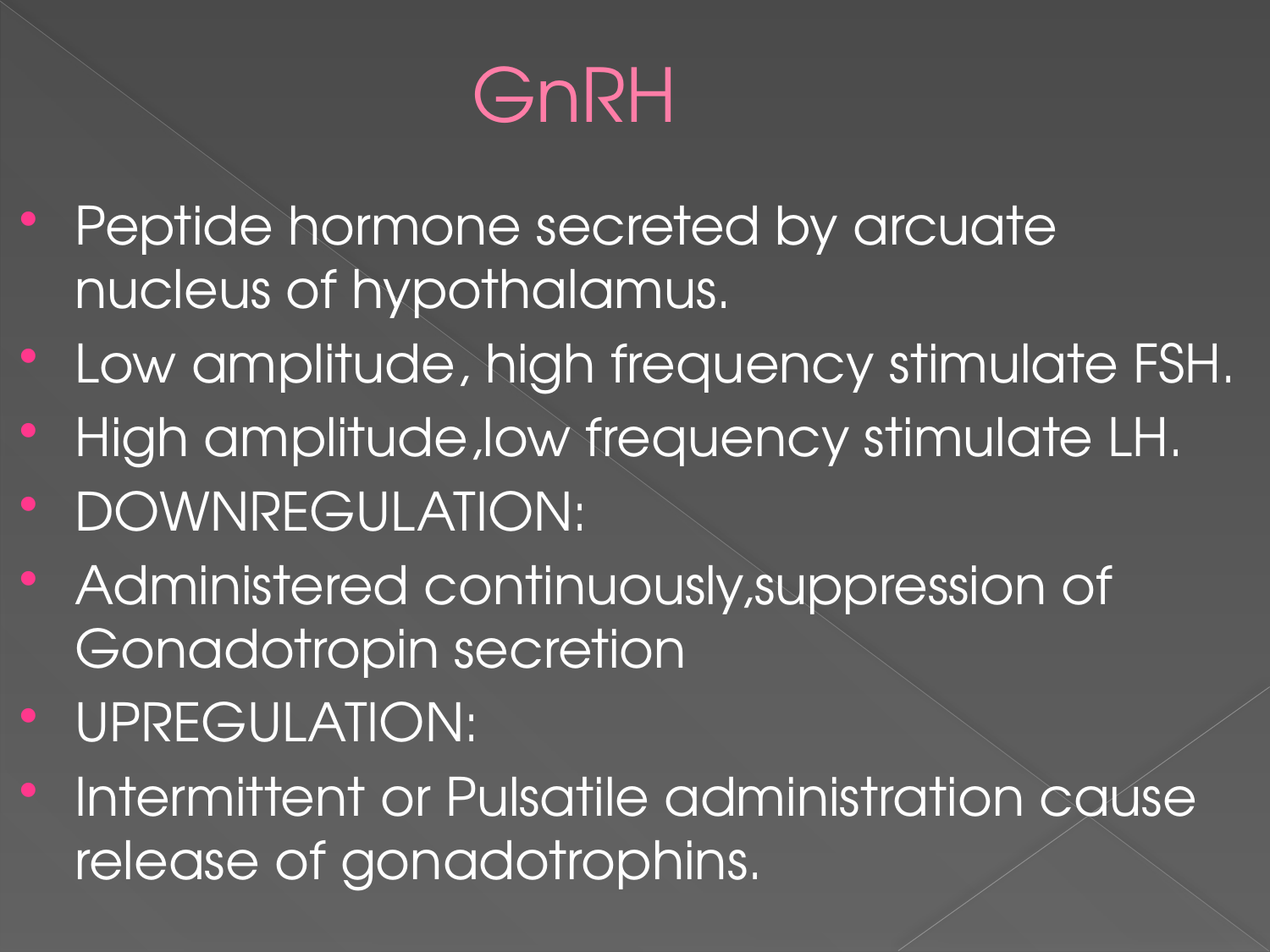

# GnRH
Peptide hormone secreted by arcuate nucleus of hypothalamus.
Low amplitude, high frequency stimulate FSH.
High amplitude,low frequency stimulate LH.
DOWNREGULATION:
Administered continuously,suppression of Gonadotropin secretion
UPREGULATION:
Intermittent or Pulsatile administration cause release of gonadotrophins.